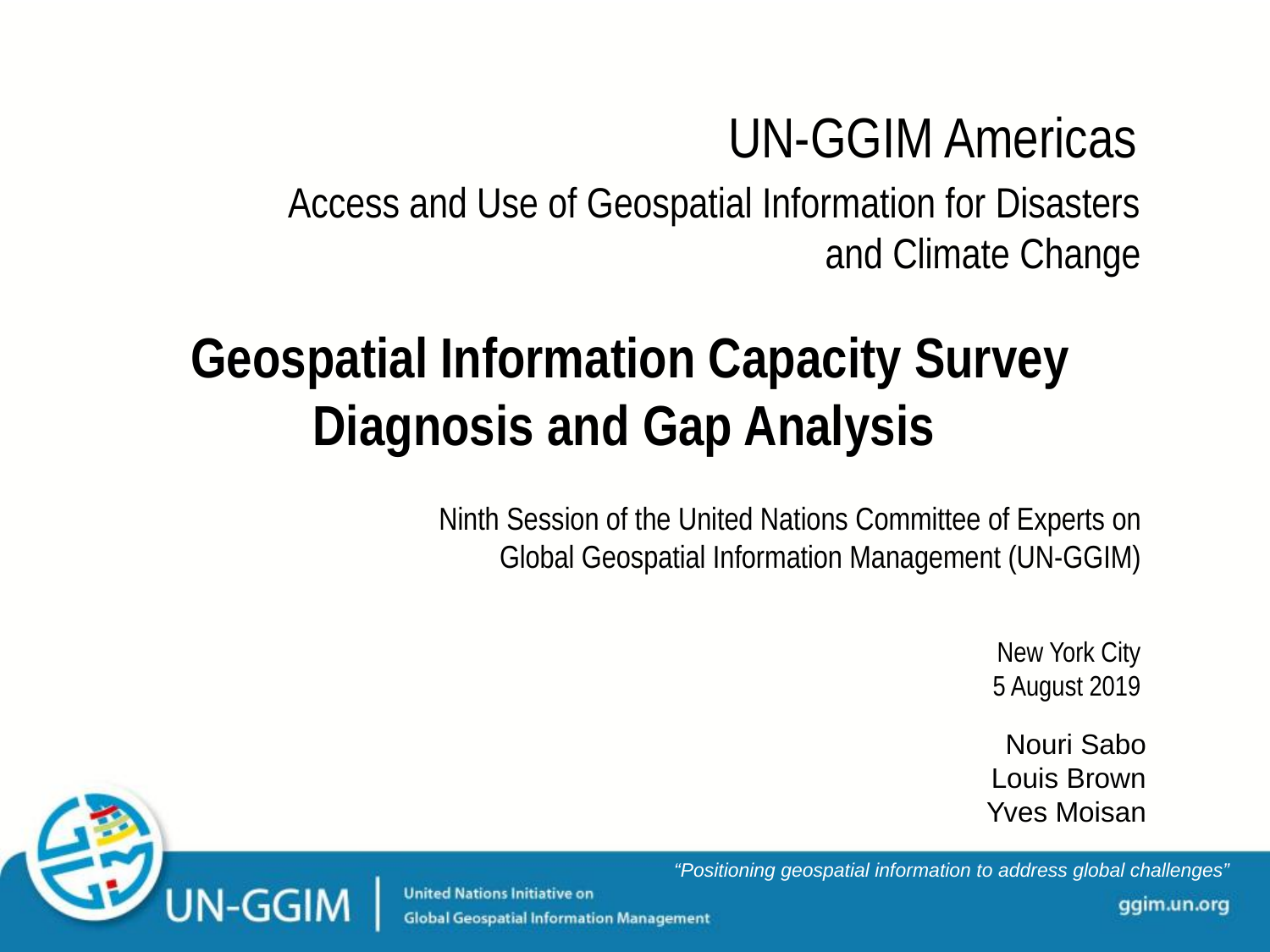

UN-GGIM Americas
Access and Use of Geospatial Information for Disasters and Climate Change
Geospatial Information Capacity Survey
Diagnosis and Gap Analysis
Ninth Session of the United Nations Committee of Experts on Global Geospatial Information Management (UN-GGIM)
New York City
5 August 2019
Nouri Sabo
Louis Brown
Yves Moisan